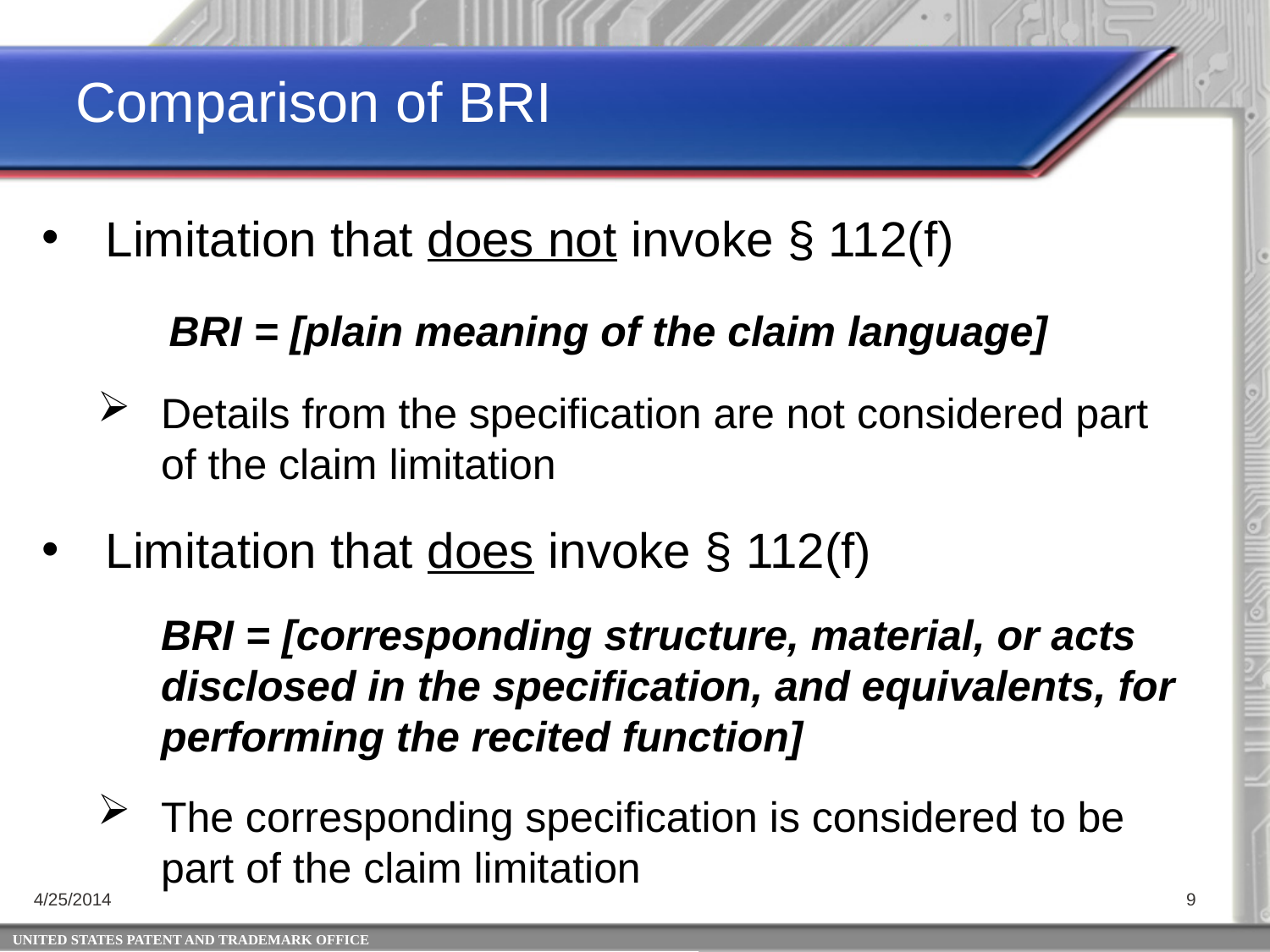

Comparison of BRI
Limitation that does not invoke § 112(f)
	BRI = [plain meaning of the claim language]
Details from the specification are not considered part of the claim limitation
Limitation that does invoke § 112(f)
BRI = [corresponding structure, material, or acts disclosed in the specification, and equivalents, for performing the recited function]
The corresponding specification is considered to be part of the claim limitation

4/25/2014

9